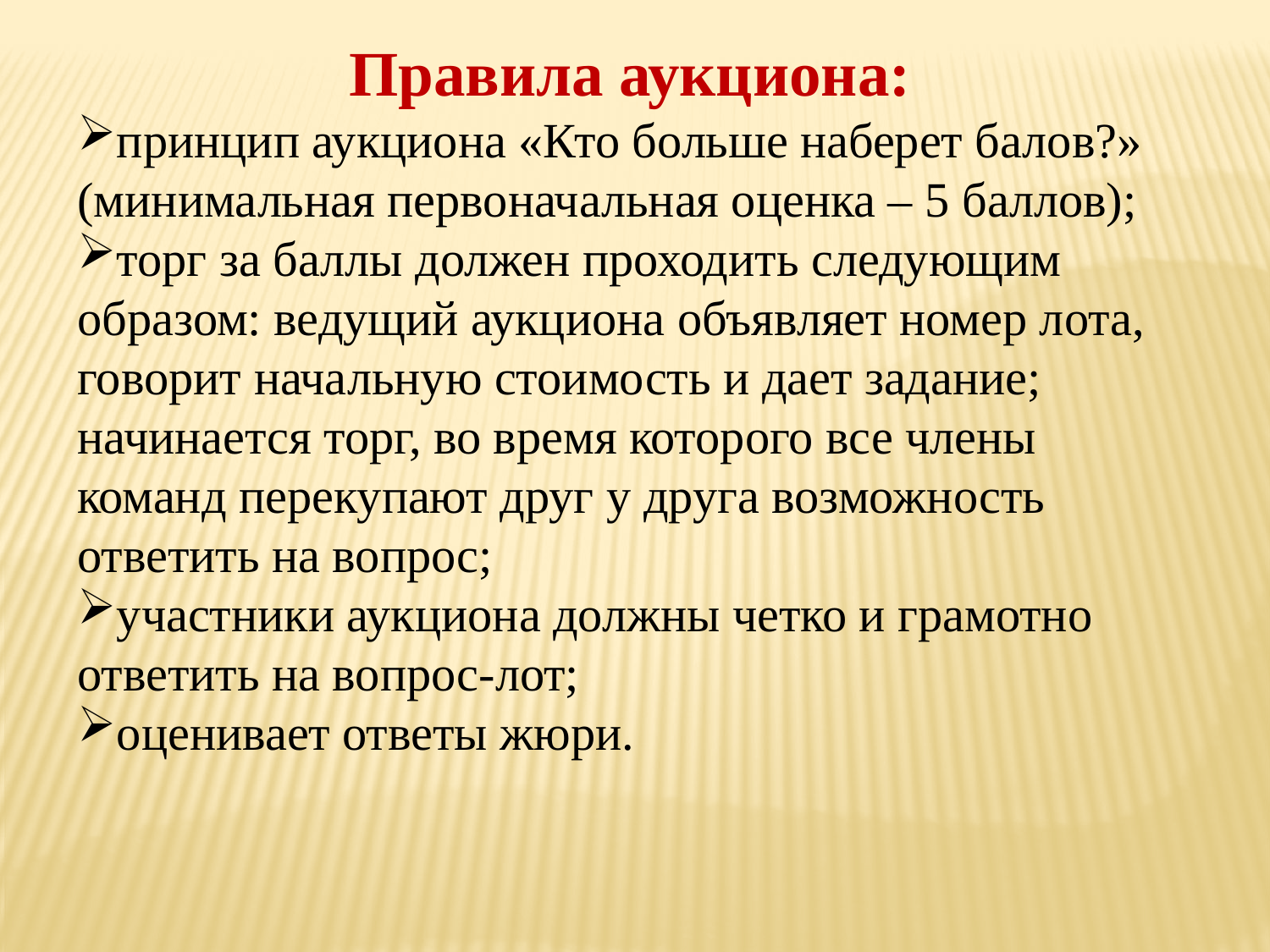

Правила аукциона:
принцип аукциона «Кто больше наберет балов?» (минимальная первоначальная оценка – 5 баллов);
торг за баллы должен проходить следующим образом: ведущий аукциона объявляет номер лота, говорит начальную стоимость и дает задание; начинается торг, во время которого все члены команд перекупают друг у друга возможность ответить на вопрос;
участники аукциона должны четко и грамотно ответить на вопрос-лот;
оценивает ответы жюри.